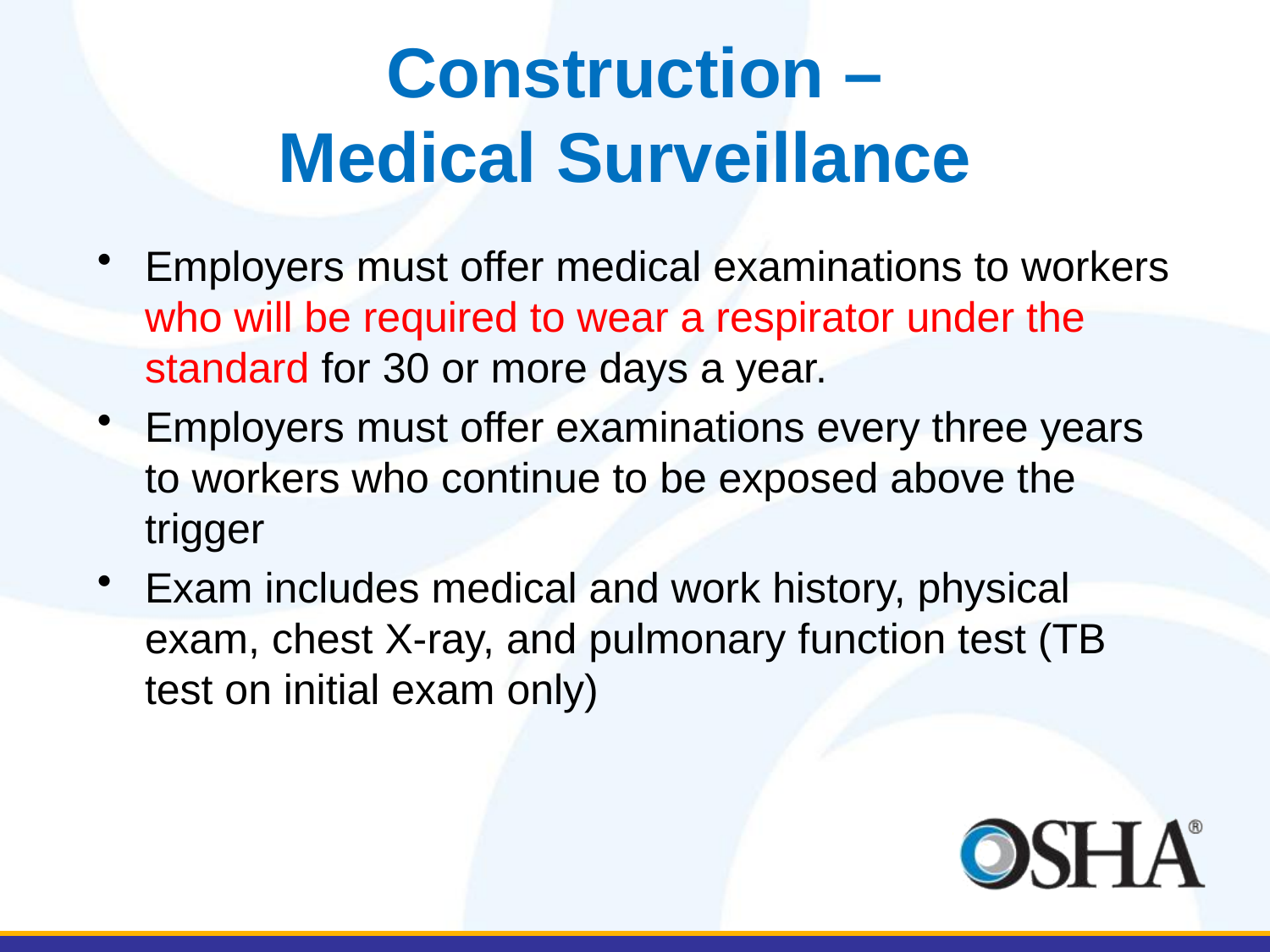

# Construction – Medical Surveillance
Employers must offer medical examinations to workers who will be required to wear a respirator under the standard for 30 or more days a year.
Employers must offer examinations every three years to workers who continue to be exposed above the trigger
Exam includes medical and work history, physical exam, chest X-ray, and pulmonary function test (TB test on initial exam only)